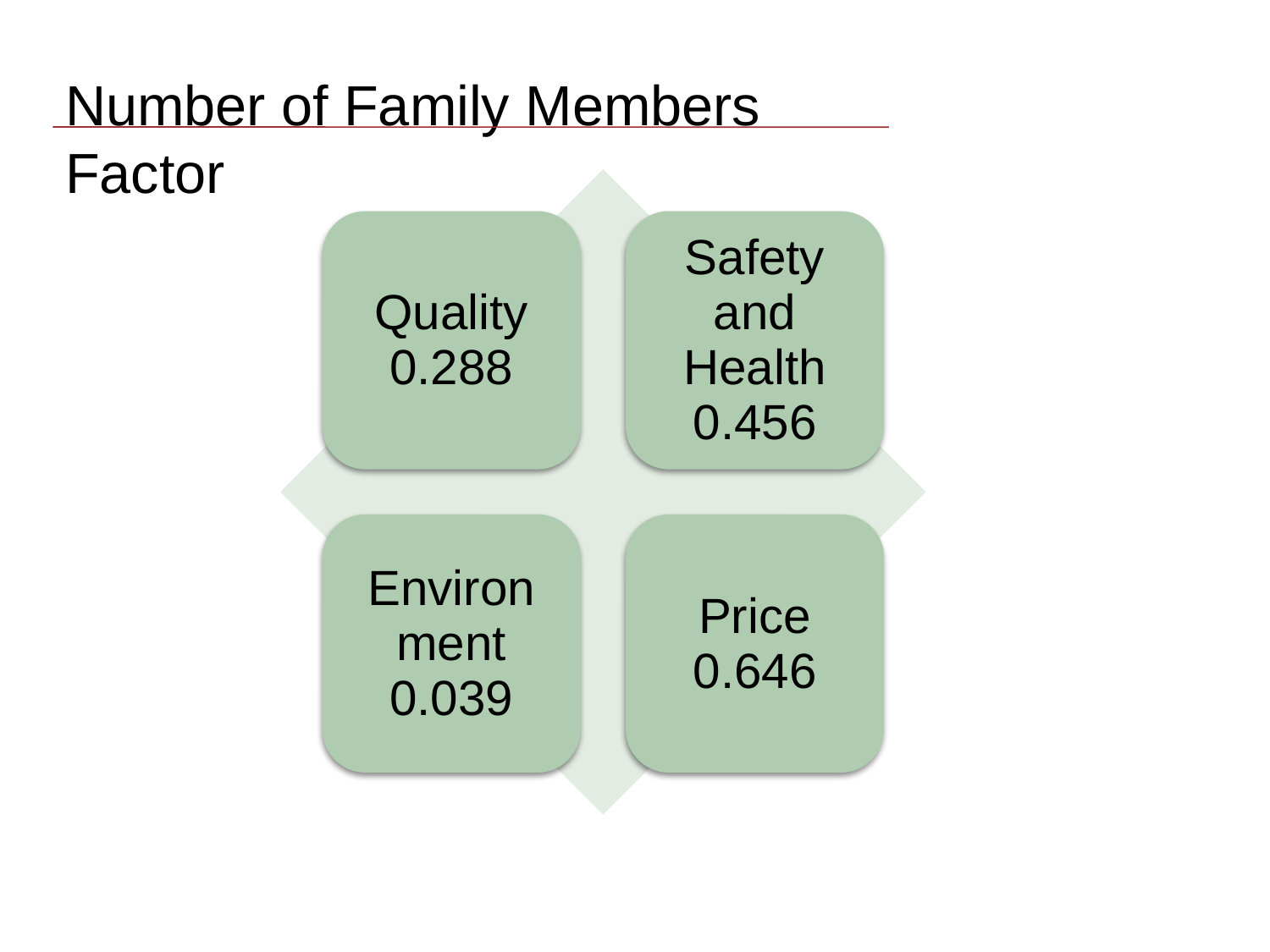

Number of Family Members Factor
Quality
0.288
Safety and Health
0.456
Environment
0.039
Price
0.646